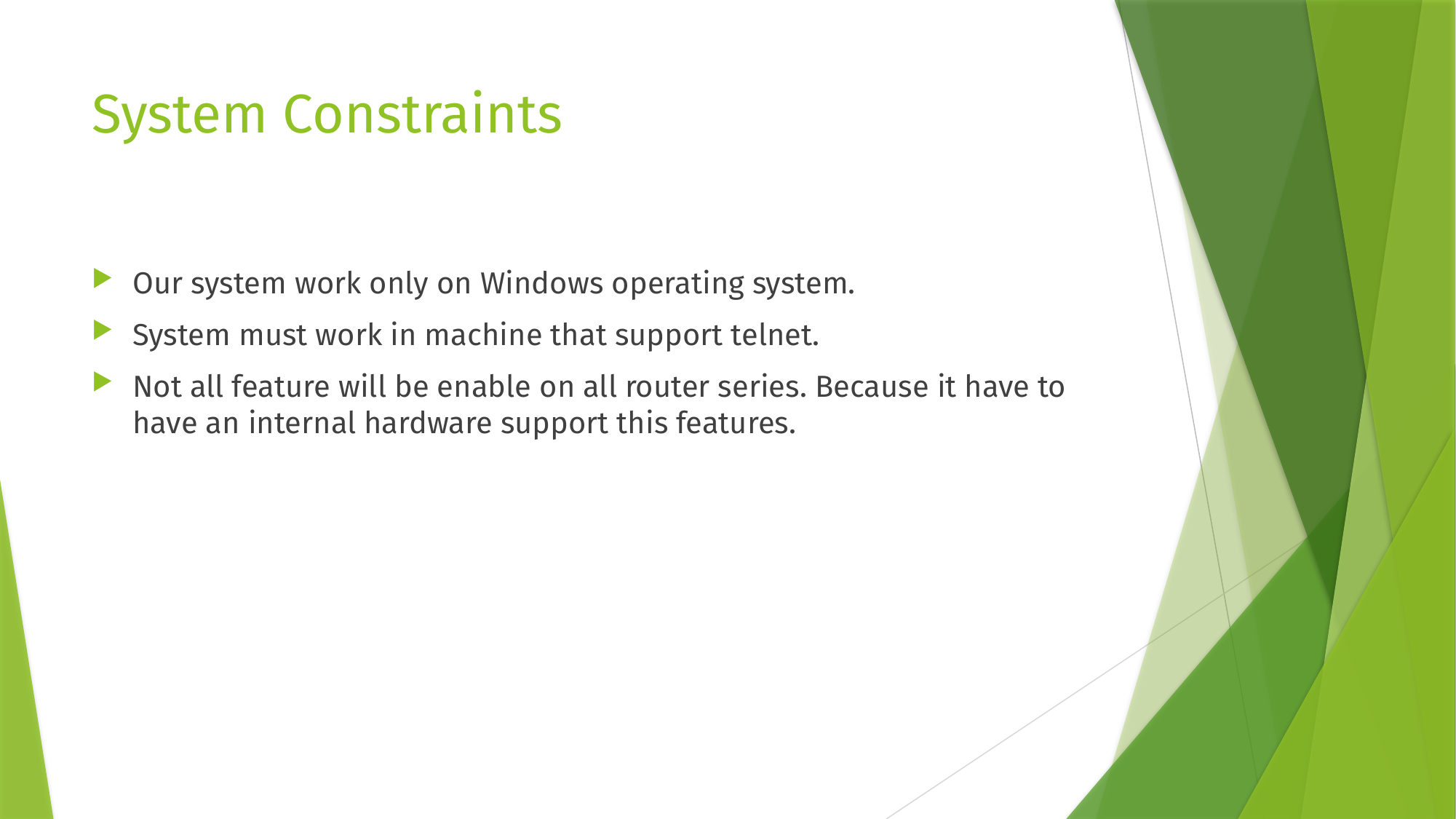

# System Constraints
Our system work only on Windows operating system.
System must work in machine that support telnet.
Not all feature will be enable on all router series. Because it have to have an internal hardware support this features.